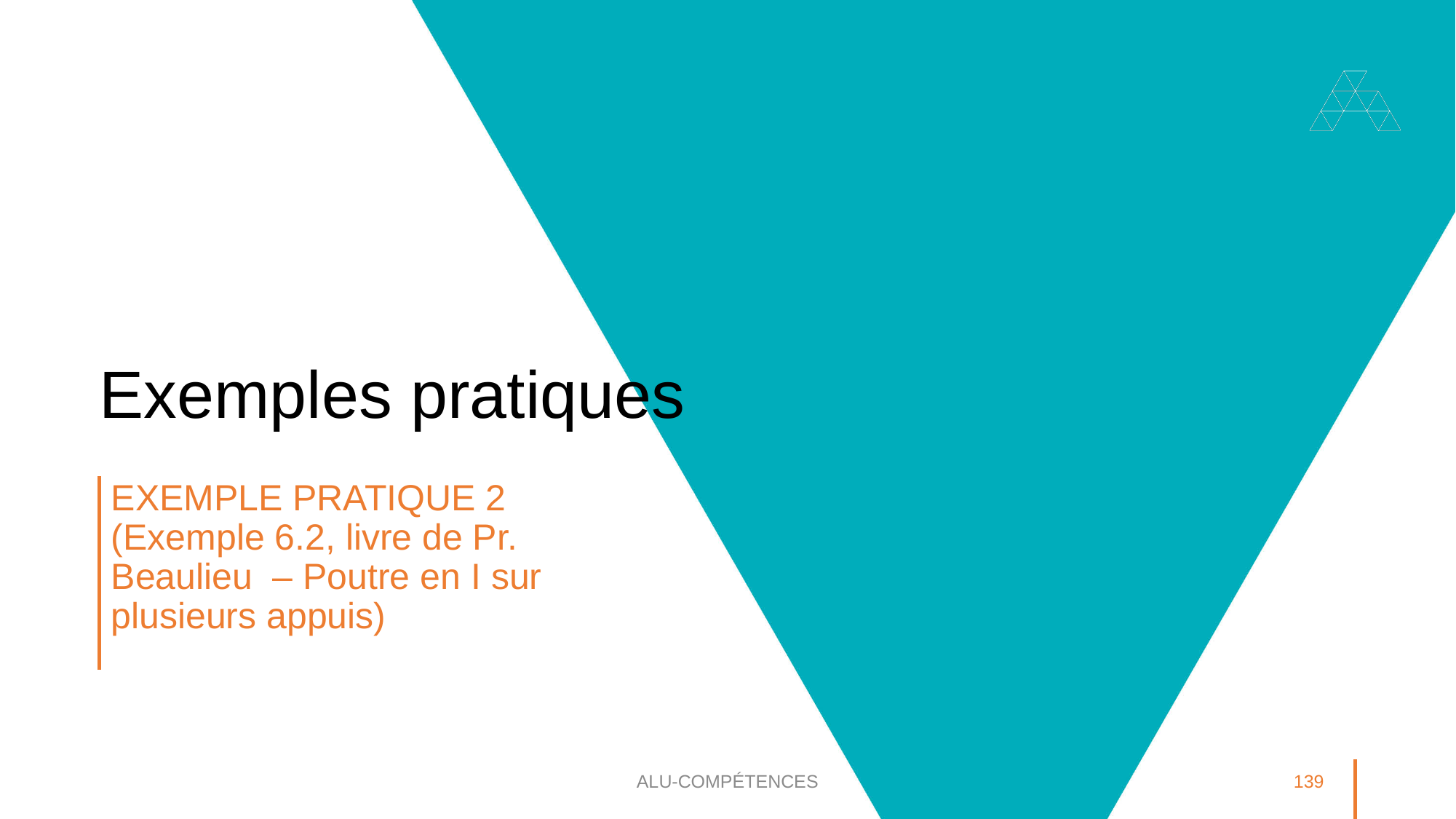

# Exemples pratiques
Exemple pratique 2 (Exemple 6.2, livre de Pr. Beaulieu  – Poutre en I sur plusieurs appuis)

ALU-COMPÉTENCES
139